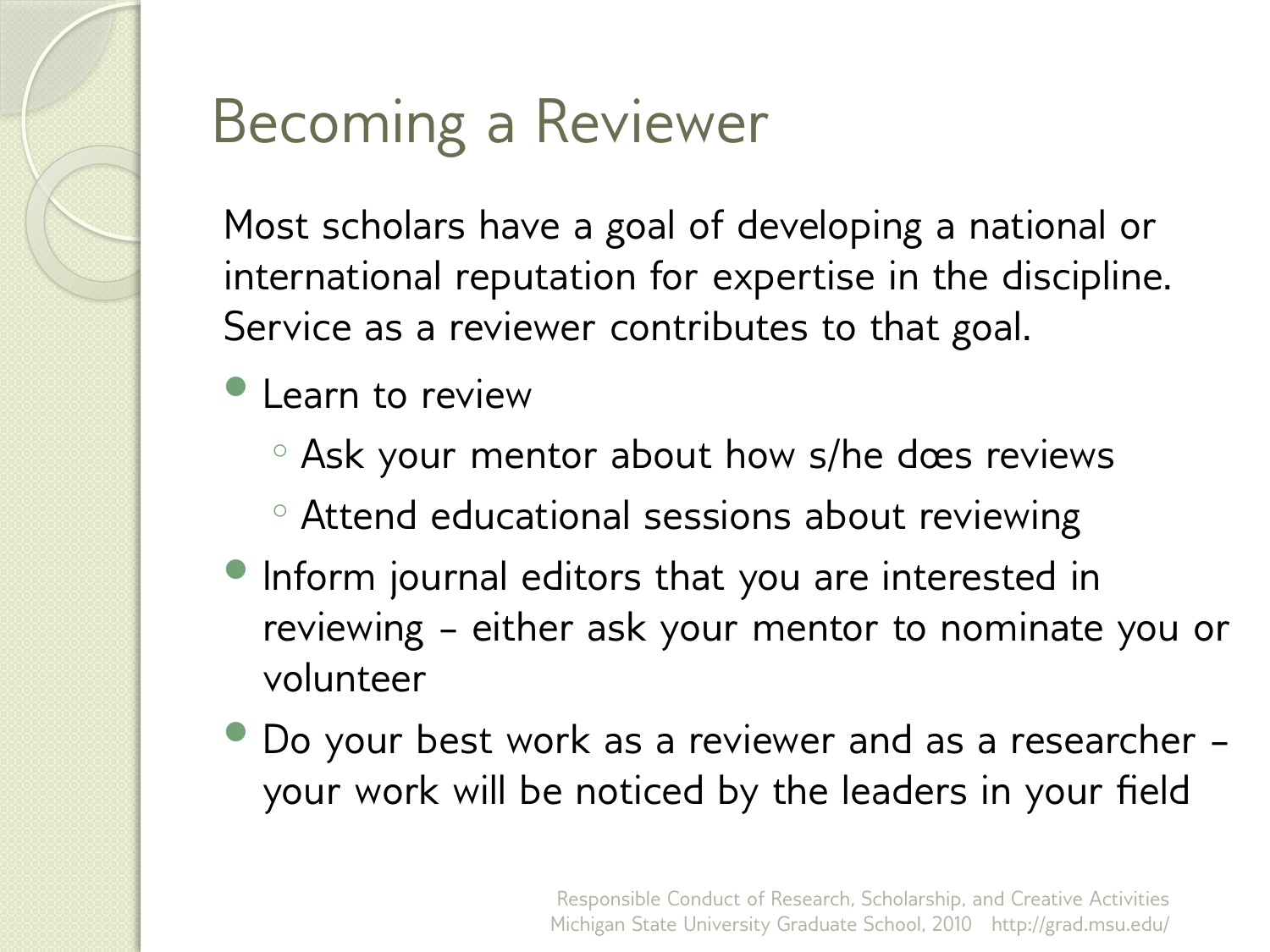

# Becoming a Reviewer
Most scholars have a goal of developing a national or international reputation for expertise in the discipline. Service as a reviewer contributes to that goal.
Learn to review
Ask your mentor about how s/he does reviews
Attend educational sessions about reviewing
Inform journal editors that you are interested in reviewing – either ask your mentor to nominate you or volunteer
Do your best work as a reviewer and as a researcher – your work will be noticed by the leaders in your field
Responsible Conduct of Research, Scholarship, and Creative Activities
Michigan State University Graduate School, 2010   http://grad.msu.edu/